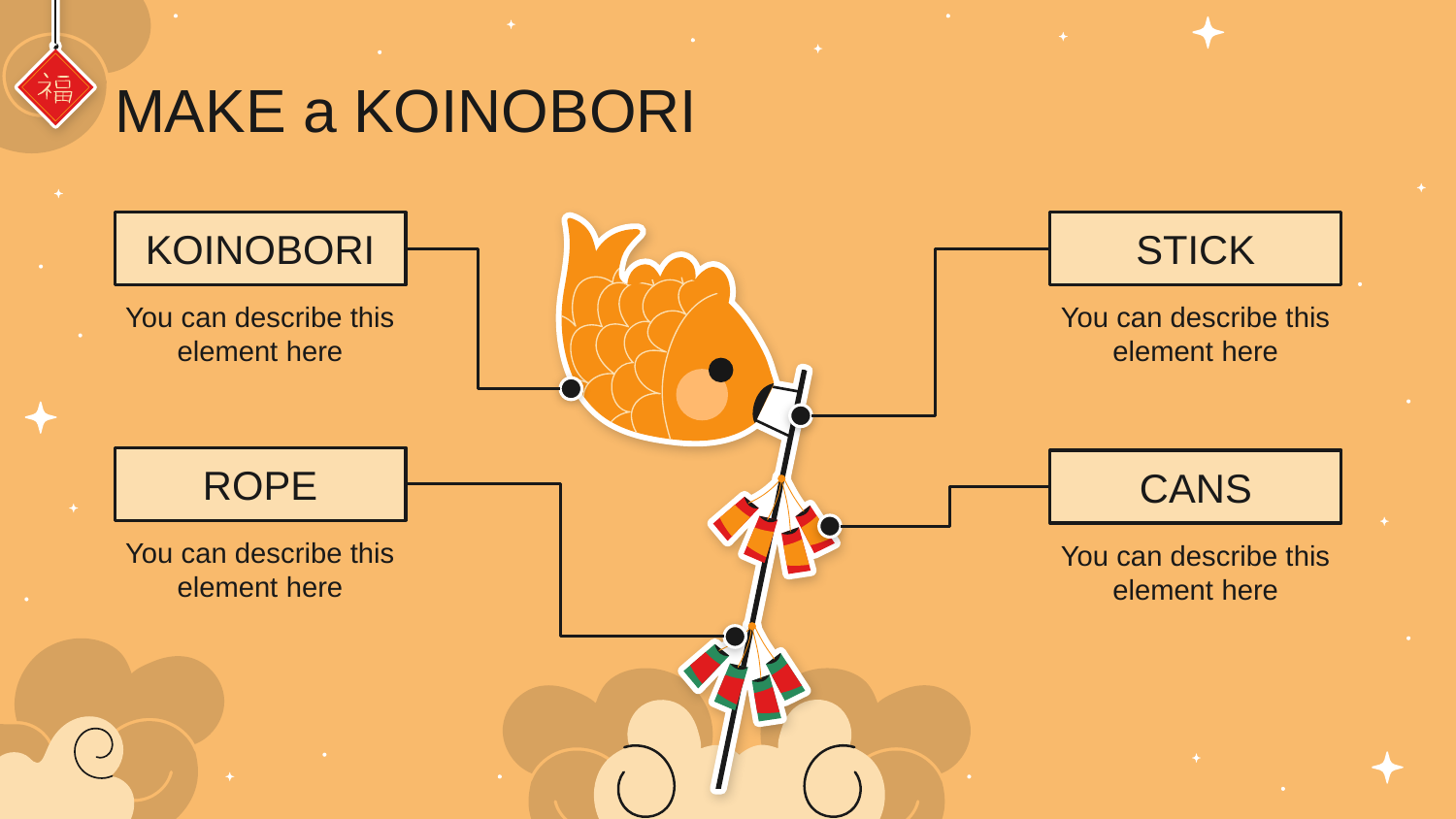

# MAKE a KOINOBORI
KOINOBORI
STICK

You can describe this element here
You can describe this element here

ROPE
CANS

You can describe this element here
You can describe this element here